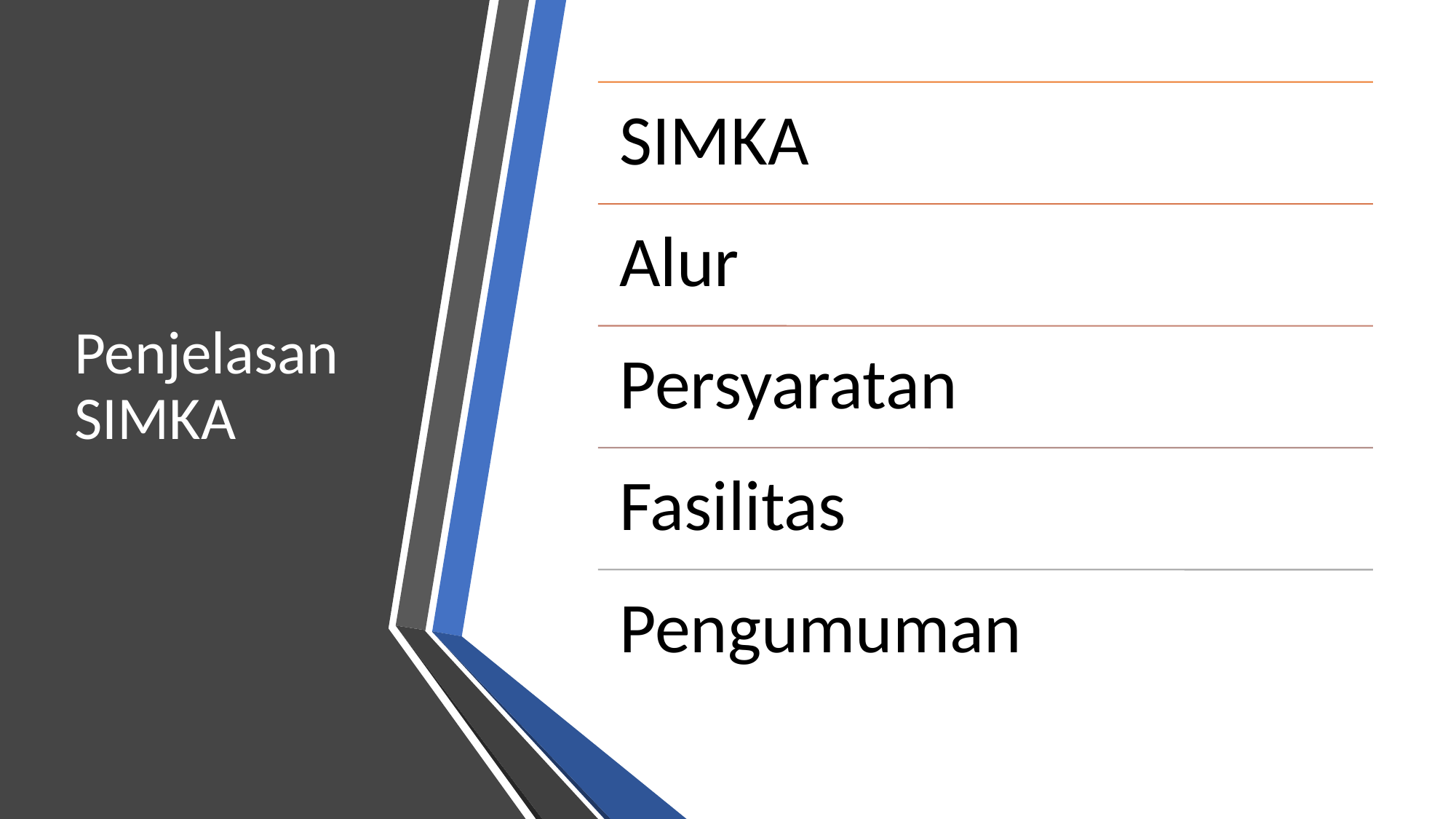

# Penjelasan SIMKA
SIMKA
Alur
Persyaratan
Fasilitas
Pengumuman